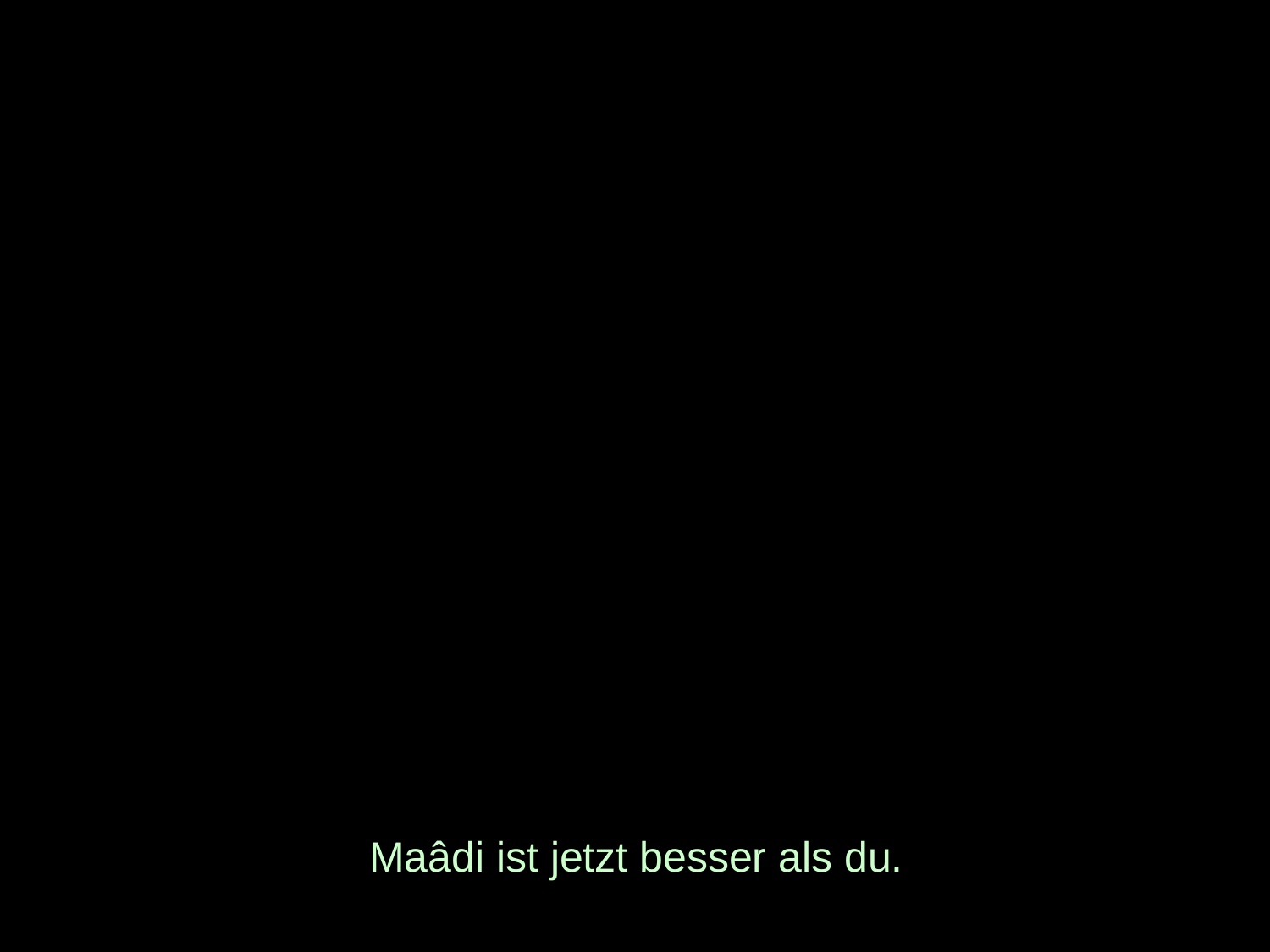

# Maâdi ist jetzt besser als du.